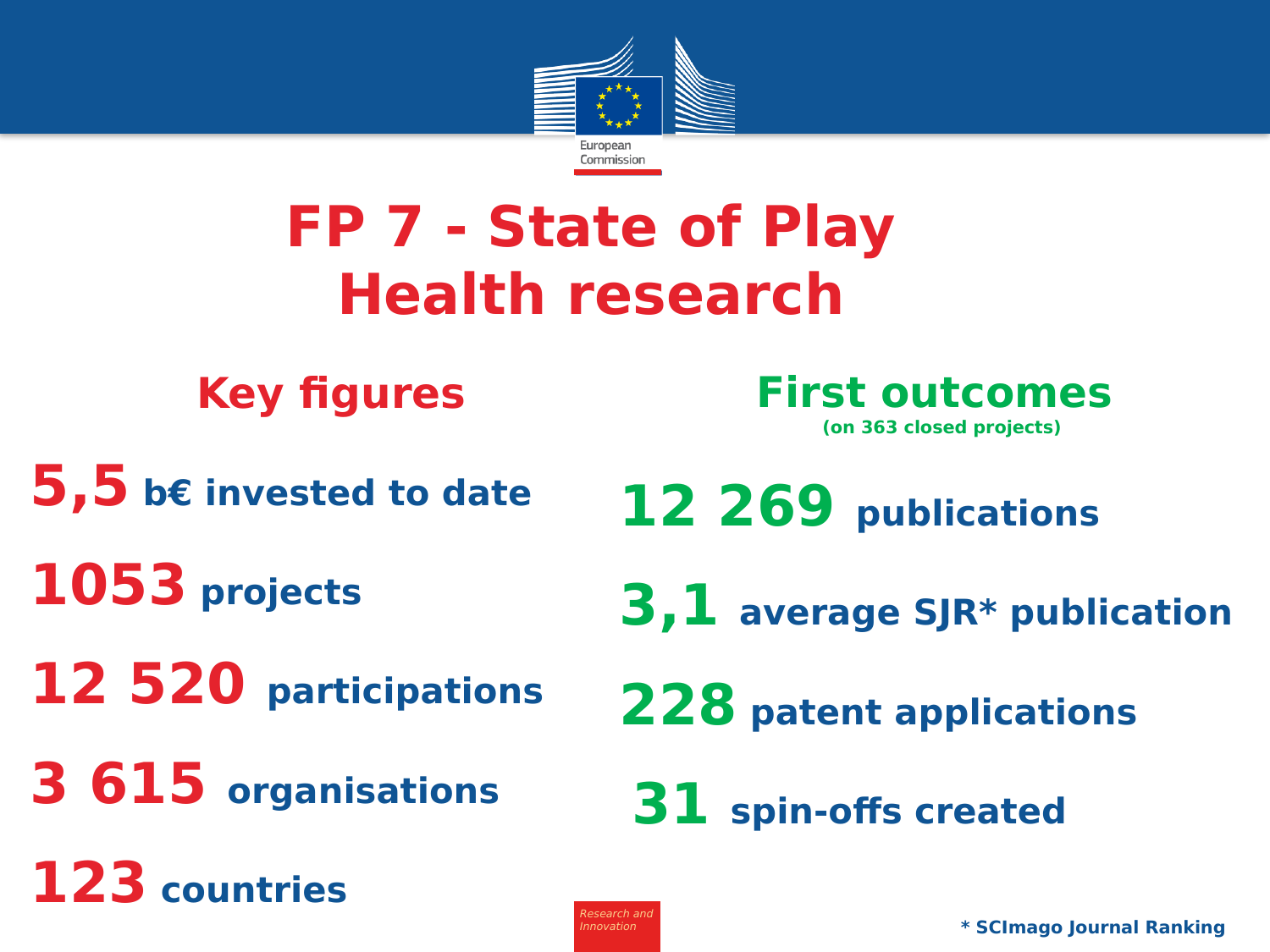

# FP 7 - State of Play Health research
First outcomes
(on 363 closed projects)
12 269 publications
3,1 average SJR* publication
228 patent applications
 31 spin-offs created

Key figures
5,5 b€ invested to date
1053 projects
12 520 participations
3 615 organisations
123 countries
* SCImago Journal Ranking